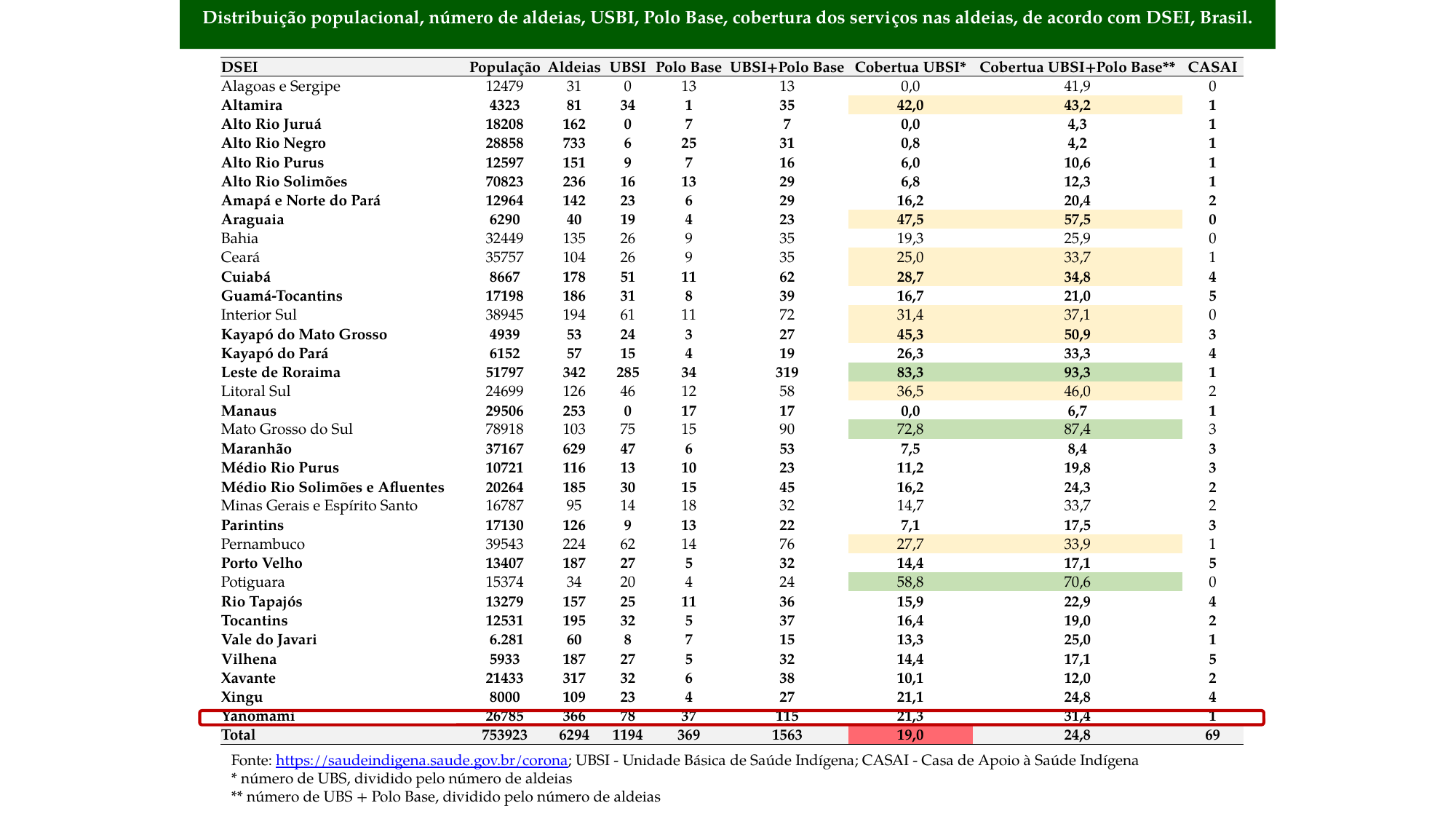

Distribuição populacional, número de aldeias, USBI, Polo Base, cobertura dos serviços nas aldeias, de acordo com DSEI, Brasil.
| DSEI | População | Aldeias | UBSI | Polo Base | UBSI+Polo Base | Cobertua UBSI\* | Cobertua UBSI+Polo Base\*\* | CASAI |
| --- | --- | --- | --- | --- | --- | --- | --- | --- |
| Alagoas e Sergipe | 12479 | 31 | 0 | 13 | 13 | 0,0 | 41,9 | 0 |
| Altamira | 4323 | 81 | 34 | 1 | 35 | 42,0 | 43,2 | 1 |
| Alto Rio Juruá | 18208 | 162 | 0 | 7 | 7 | 0,0 | 4,3 | 1 |
| Alto Rio Negro | 28858 | 733 | 6 | 25 | 31 | 0,8 | 4,2 | 1 |
| Alto Rio Purus | 12597 | 151 | 9 | 7 | 16 | 6,0 | 10,6 | 1 |
| Alto Rio Solimões | 70823 | 236 | 16 | 13 | 29 | 6,8 | 12,3 | 1 |
| Amapá e Norte do Pará | 12964 | 142 | 23 | 6 | 29 | 16,2 | 20,4 | 2 |
| Araguaia | 6290 | 40 | 19 | 4 | 23 | 47,5 | 57,5 | 0 |
| Bahia | 32449 | 135 | 26 | 9 | 35 | 19,3 | 25,9 | 0 |
| Ceará | 35757 | 104 | 26 | 9 | 35 | 25,0 | 33,7 | 1 |
| Cuiabá | 8667 | 178 | 51 | 11 | 62 | 28,7 | 34,8 | 4 |
| Guamá-Tocantins | 17198 | 186 | 31 | 8 | 39 | 16,7 | 21,0 | 5 |
| Interior Sul | 38945 | 194 | 61 | 11 | 72 | 31,4 | 37,1 | 0 |
| Kayapó do Mato Grosso | 4939 | 53 | 24 | 3 | 27 | 45,3 | 50,9 | 3 |
| Kayapó do Pará | 6152 | 57 | 15 | 4 | 19 | 26,3 | 33,3 | 4 |
| Leste de Roraima | 51797 | 342 | 285 | 34 | 319 | 83,3 | 93,3 | 1 |
| Litoral Sul | 24699 | 126 | 46 | 12 | 58 | 36,5 | 46,0 | 2 |
| Manaus | 29506 | 253 | 0 | 17 | 17 | 0,0 | 6,7 | 1 |
| Mato Grosso do Sul | 78918 | 103 | 75 | 15 | 90 | 72,8 | 87,4 | 3 |
| Maranhão | 37167 | 629 | 47 | 6 | 53 | 7,5 | 8,4 | 3 |
| Médio Rio Purus | 10721 | 116 | 13 | 10 | 23 | 11,2 | 19,8 | 3 |
| Médio Rio Solimões e Afluentes | 20264 | 185 | 30 | 15 | 45 | 16,2 | 24,3 | 2 |
| Minas Gerais e Espírito Santo | 16787 | 95 | 14 | 18 | 32 | 14,7 | 33,7 | 2 |
| Parintins | 17130 | 126 | 9 | 13 | 22 | 7,1 | 17,5 | 3 |
| Pernambuco | 39543 | 224 | 62 | 14 | 76 | 27,7 | 33,9 | 1 |
| Porto Velho | 13407 | 187 | 27 | 5 | 32 | 14,4 | 17,1 | 5 |
| Potiguara | 15374 | 34 | 20 | 4 | 24 | 58,8 | 70,6 | 0 |
| Rio Tapajós | 13279 | 157 | 25 | 11 | 36 | 15,9 | 22,9 | 4 |
| Tocantins | 12531 | 195 | 32 | 5 | 37 | 16,4 | 19,0 | 2 |
| Vale do Javari | 6.281 | 60 | 8 | 7 | 15 | 13,3 | 25,0 | 1 |
| Vilhena | 5933 | 187 | 27 | 5 | 32 | 14,4 | 17,1 | 5 |
| Xavante | 21433 | 317 | 32 | 6 | 38 | 10,1 | 12,0 | 2 |
| Xingu | 8000 | 109 | 23 | 4 | 27 | 21,1 | 24,8 | 4 |
| Yanomami | 26785 | 366 | 78 | 37 | 115 | 21,3 | 31,4 | 1 |
| Total | 753923 | 6294 | 1194 | 369 | 1563 | 19,0 | 24,8 | 69 |

Fonte: https://saudeindigena.saude.gov.br/corona; UBSI - Unidade Básica de Saúde Indígena; CASAI - Casa de Apoio à Saúde Indígena
* número de UBS, dividido pelo número de aldeias
** número de UBS + Polo Base, dividido pelo número de aldeias